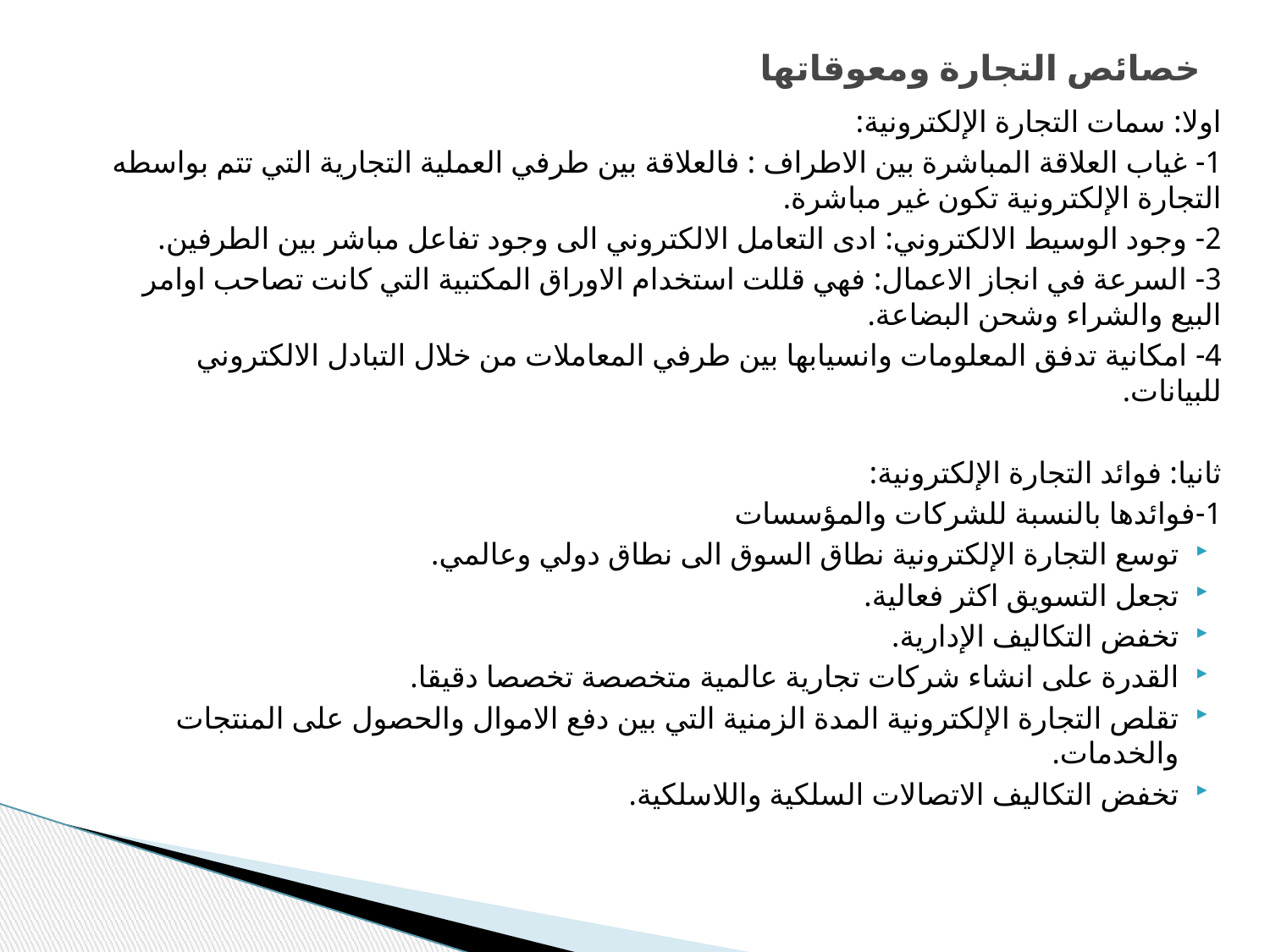

# خصائص التجارة ومعوقاتها
اولا: سمات التجارة الإلكترونية:
1- غياب العلاقة المباشرة بين الاطراف : فالعلاقة بين طرفي العملية التجارية التي تتم بواسطه التجارة الإلكترونية تكون غير مباشرة.
2- وجود الوسيط الالكتروني: ادى التعامل الالكتروني الى وجود تفاعل مباشر بين الطرفين.
3- السرعة في انجاز الاعمال: فهي قللت استخدام الاوراق المكتبية التي كانت تصاحب اوامر البيع والشراء وشحن البضاعة.
4- امكانية تدفق المعلومات وانسيابها بين طرفي المعاملات من خلال التبادل الالكتروني للبيانات.

ثانيا: فوائد التجارة الإلكترونية:
1-فوائدها بالنسبة للشركات والمؤسسات
توسع التجارة الإلكترونية نطاق السوق الى نطاق دولي وعالمي.
تجعل التسويق اكثر فعالية.
تخفض التكاليف الإدارية.
القدرة على انشاء شركات تجارية عالمية متخصصة تخصصا دقيقا.
تقلص التجارة الإلكترونية المدة الزمنية التي بين دفع الاموال والحصول على المنتجات والخدمات.
تخفض التكاليف الاتصالات السلكية واللاسلكية.